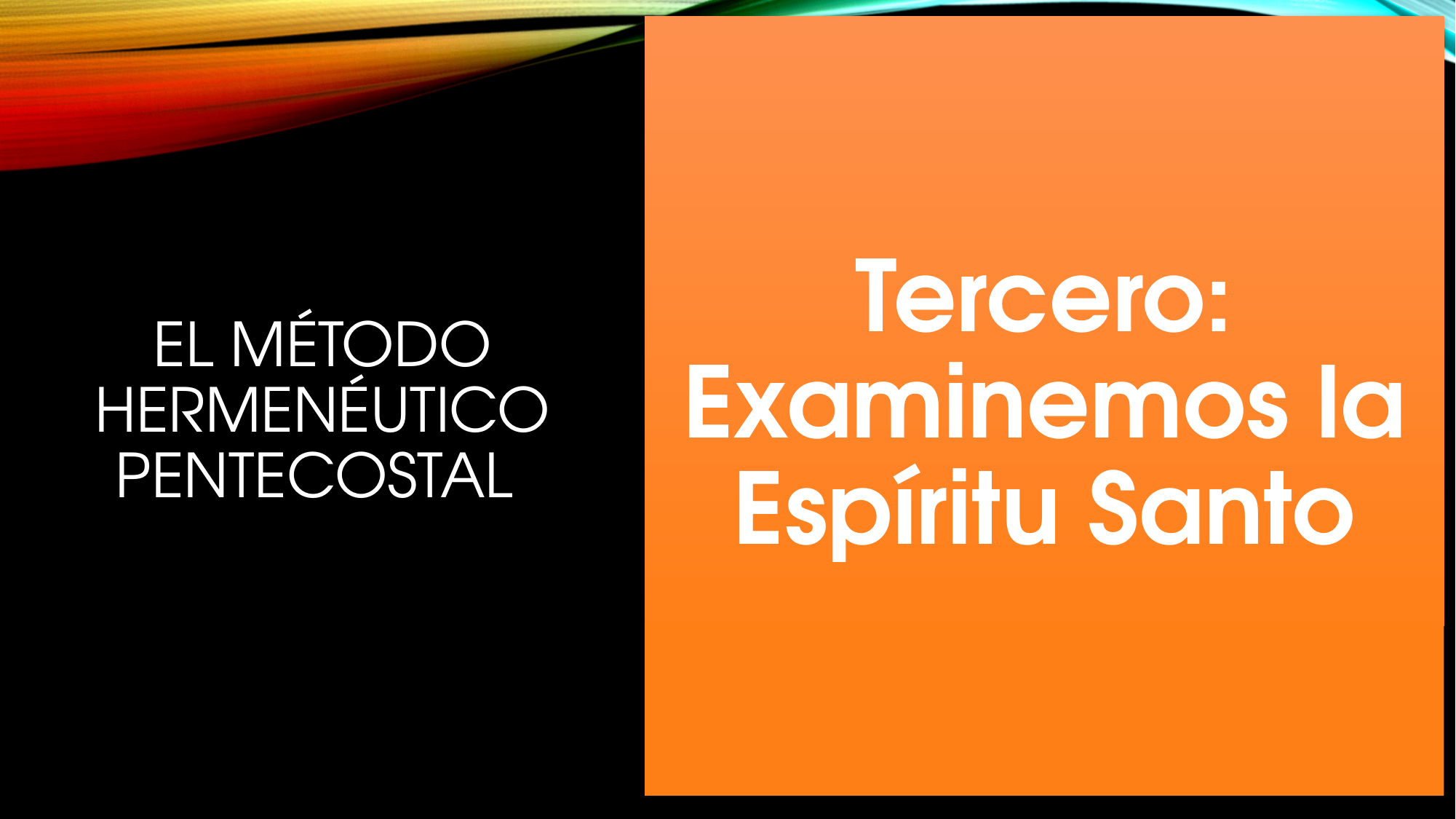

Tercero: Examinemos la Espíritu Santo
# El método hermenéutico Pentecostal